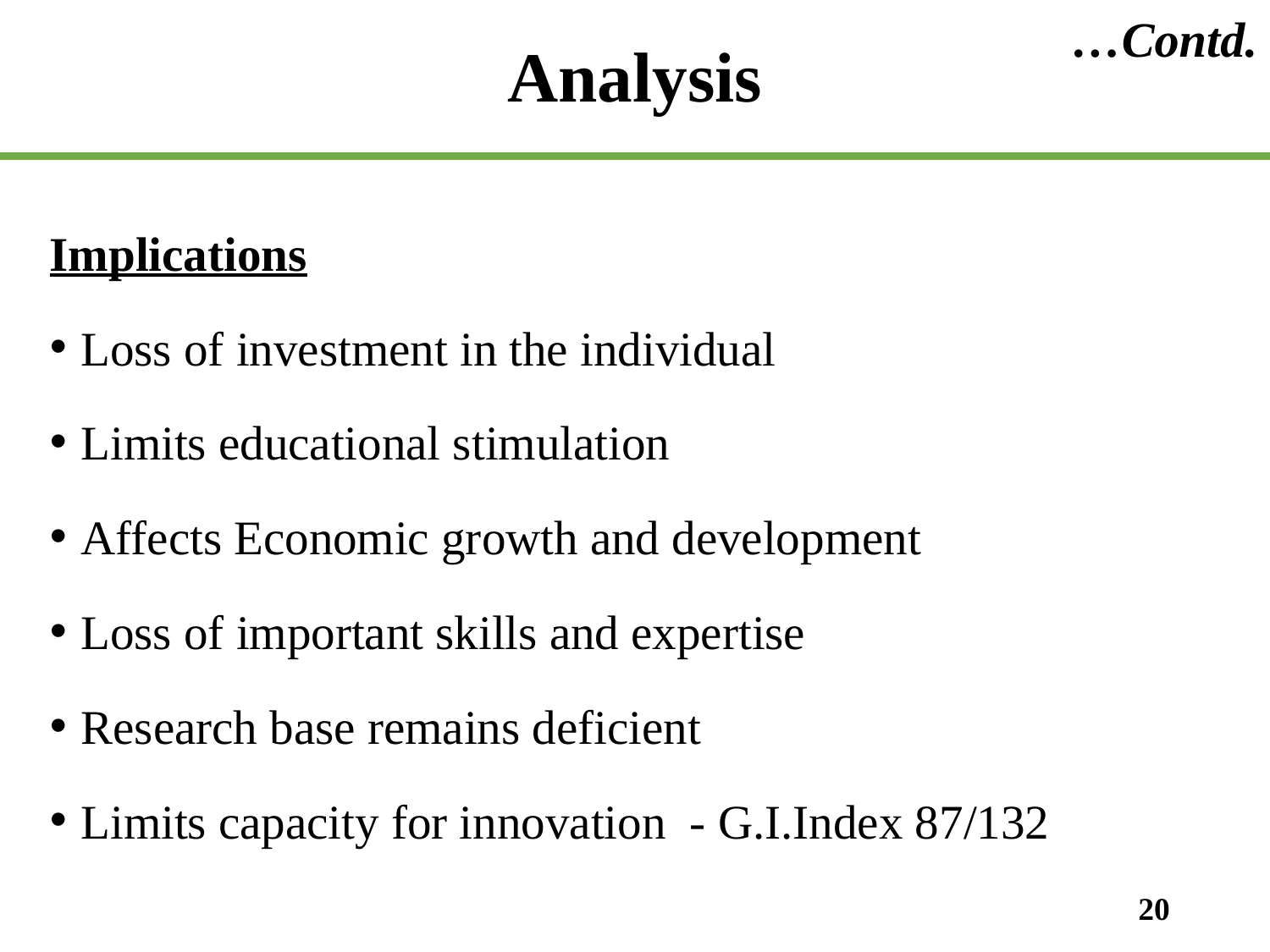

# Analysis
…Contd.
Implications
Loss of investment in the individual
Limits educational stimulation
Affects Economic growth and development
Loss of important skills and expertise
Research base remains deficient
Limits capacity for innovation  - G.I.Index 87/132
20